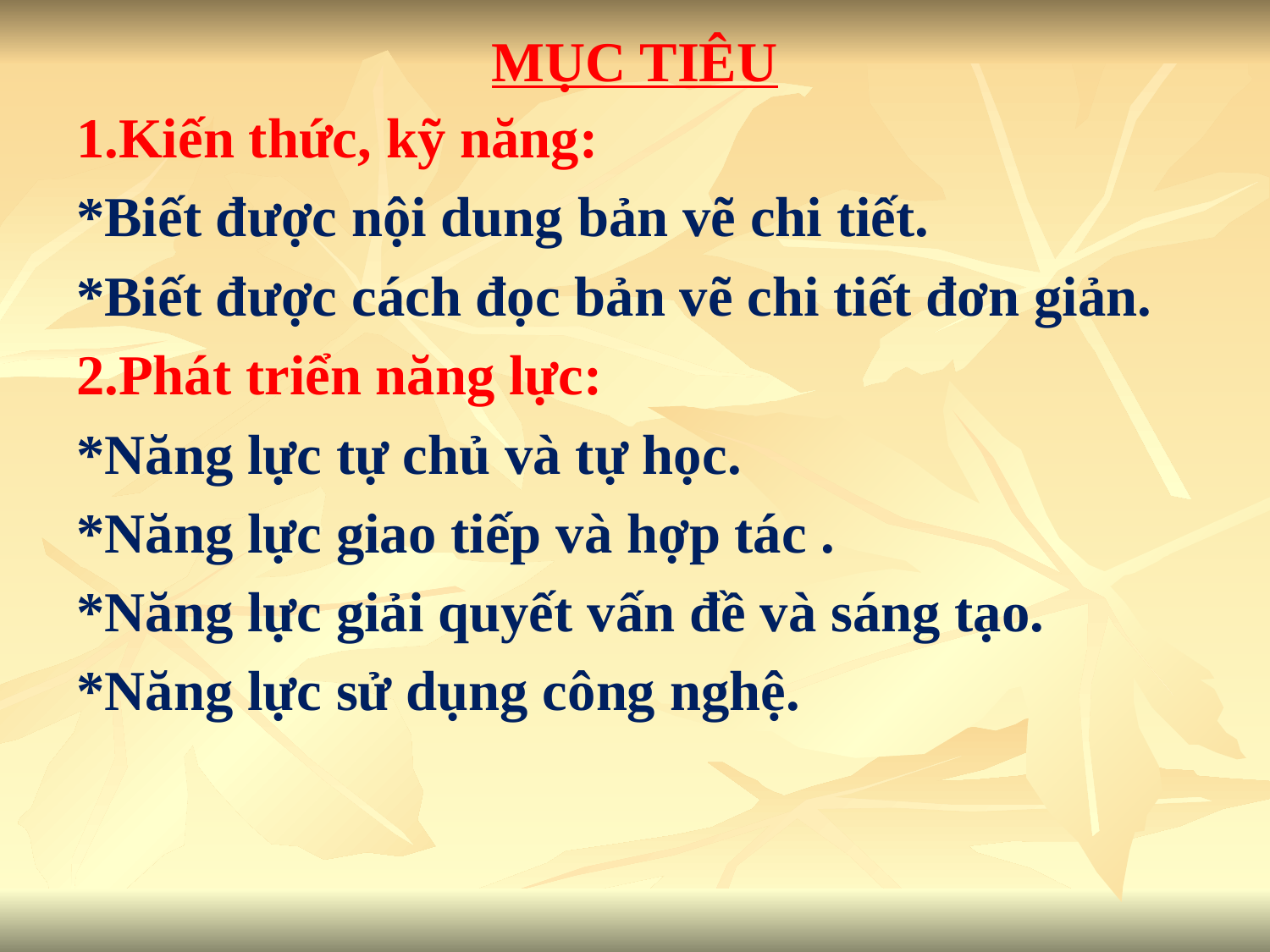

# MỤC TIÊU
1.Kiến thức, kỹ năng:
*Biết được nội dung bản vẽ chi tiết.
*Biết được cách đọc bản vẽ chi tiết đơn giản.
2.Phát triển năng lực:
*Năng lực tự chủ và tự học.
*Năng lực giao tiếp và hợp tác .
*Năng lực giải quyết vấn đề và sáng tạo.
*Năng lực sử dụng công nghệ.